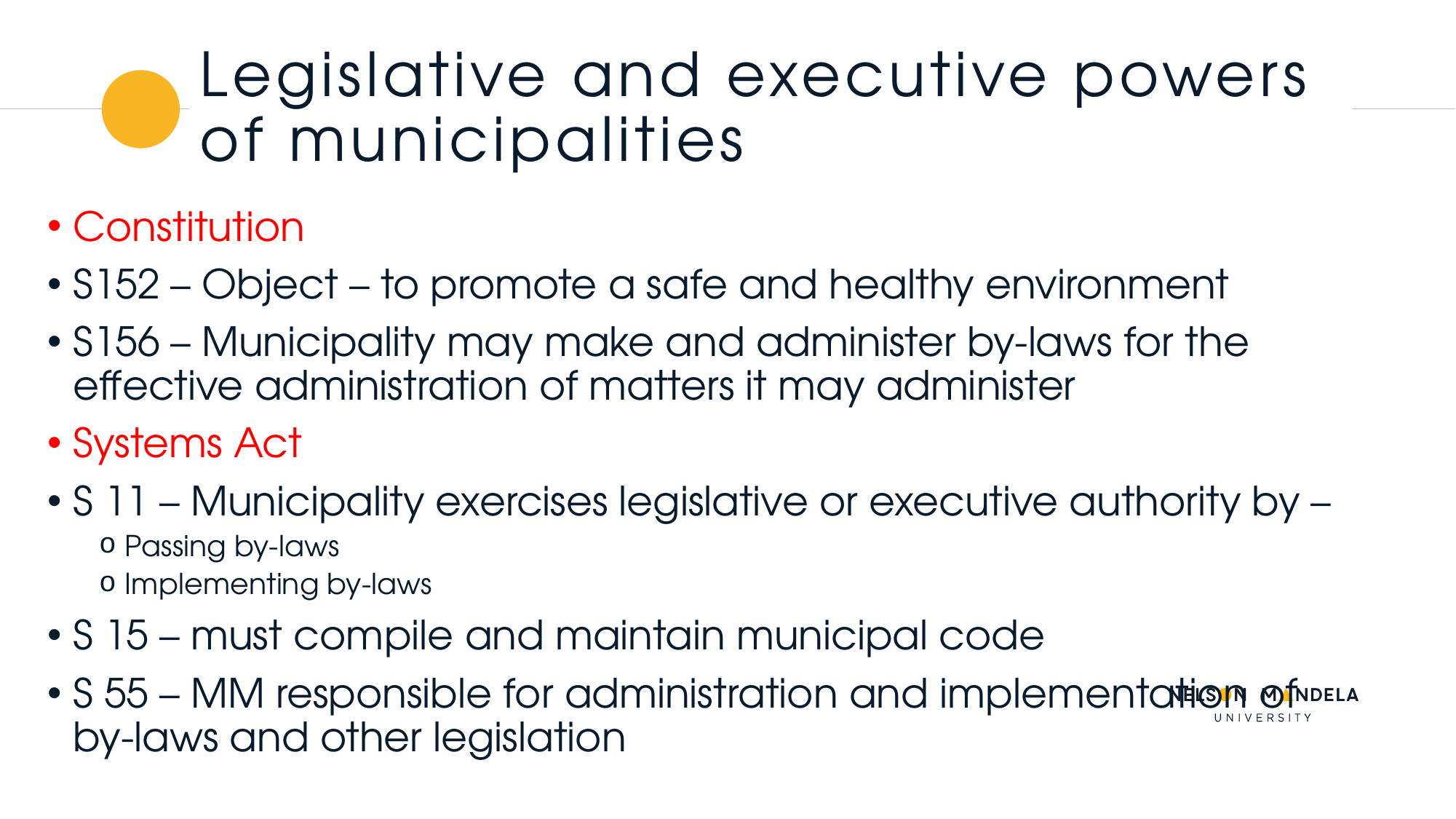

# Legislative and executive powers of municipalities
Constitution
S152 – Object – to promote a safe and healthy environment
S156 – Municipality may make and administer by-laws for the effective administration of matters it may administer
Systems Act
S 11 – Municipality exercises legislative or executive authority by –
Passing by-laws
Implementing by-laws
S 15 – must compile and maintain municipal code
S 55 – MM responsible for administration and implementation of by-laws and other legislation